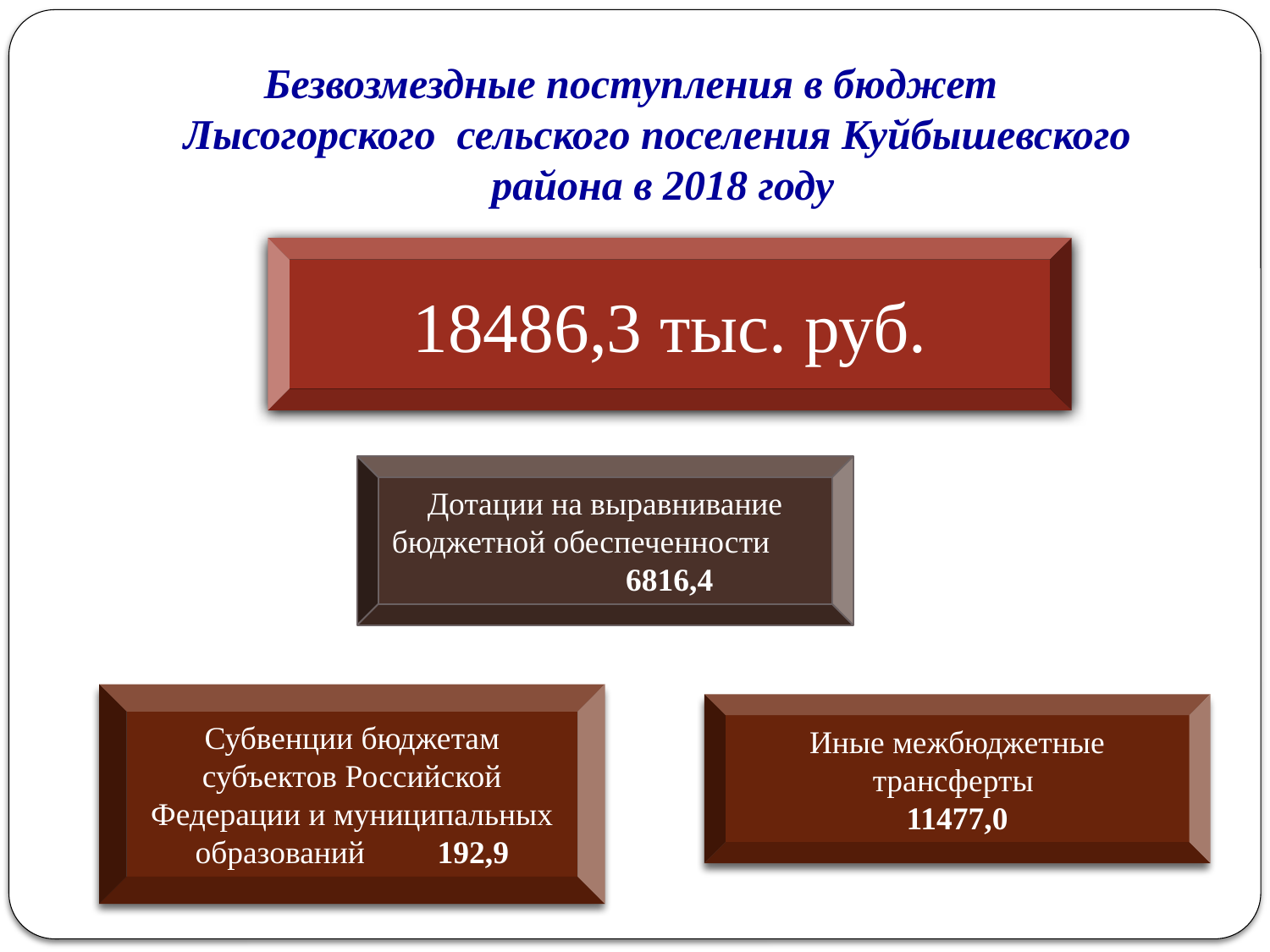

Безвозмездные поступления в бюджет       Лысогорского  сельского поселения Куйбышевского  района в 2018 году
18486,3 тыс. руб.
Дотации на выравнивание бюджетной обеспеченности                         6816,4
Субвенции бюджетам субъектов Российской Федерации и муниципальных образований         192,9
Иные межбюджетные трансферты
11477,0